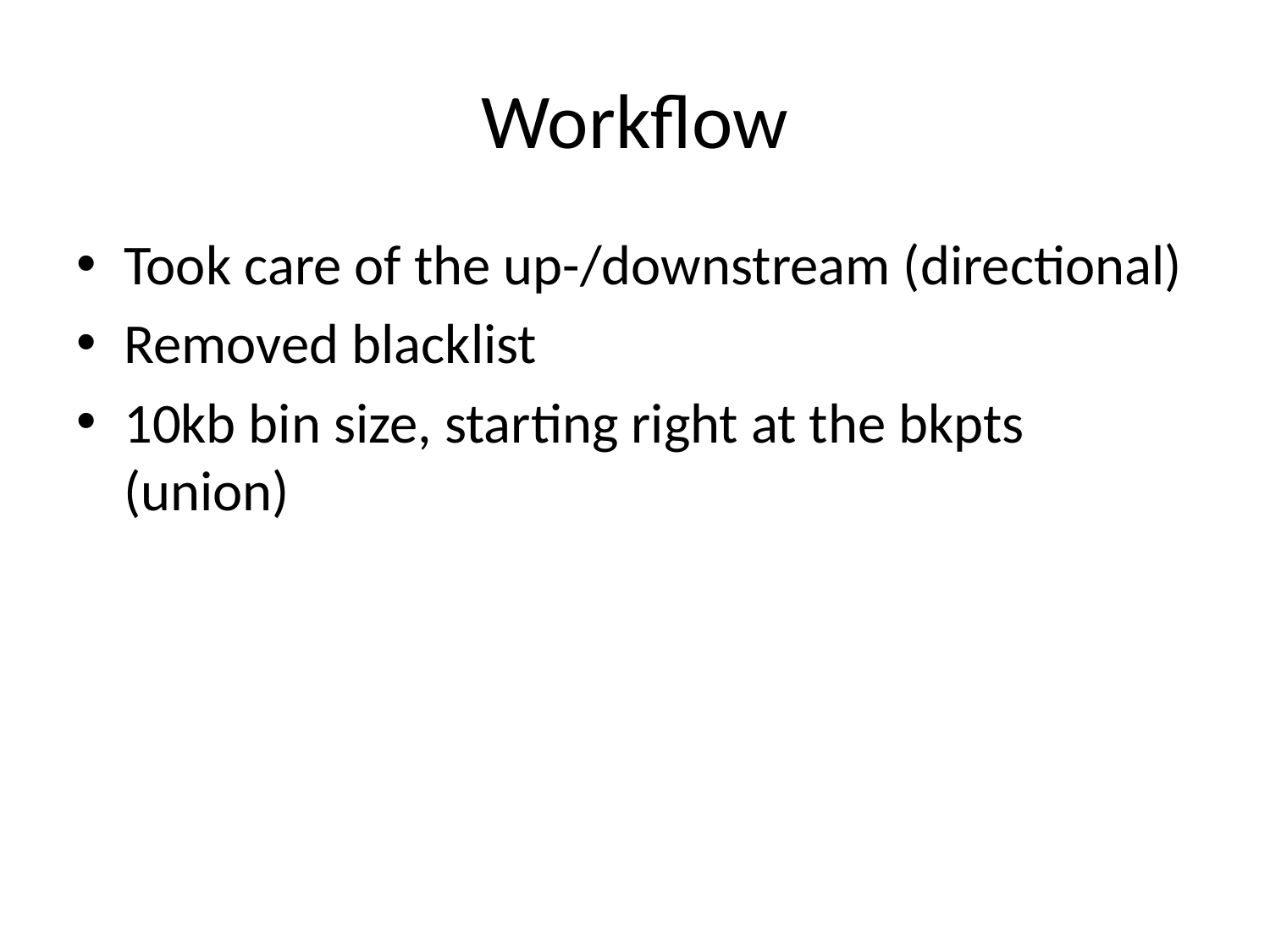

# Workflow
Took care of the up-/downstream (directional)
Removed blacklist
10kb bin size, starting right at the bkpts (union)